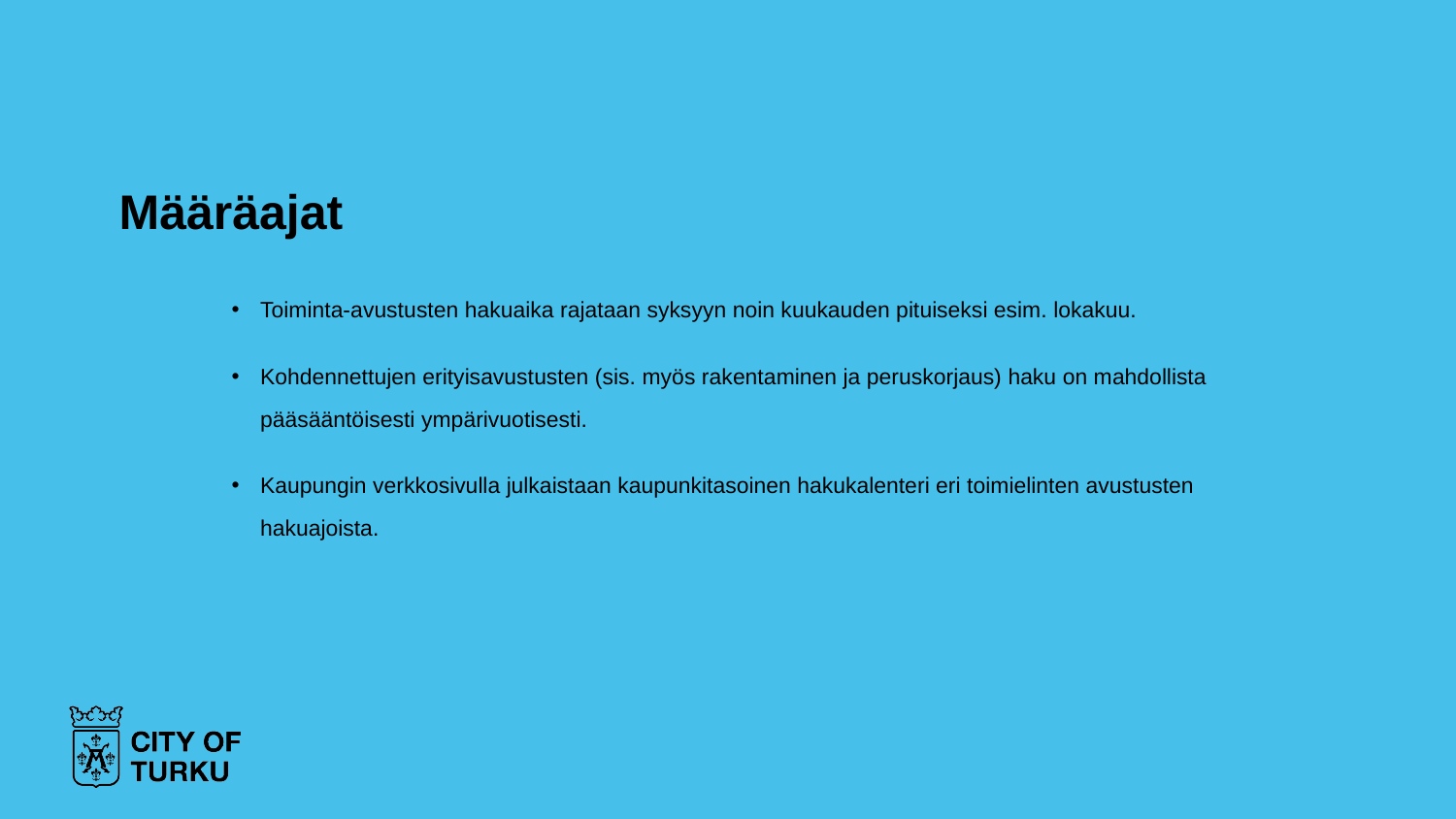

# Määräajat
Toiminta-avustusten hakuaika rajataan syksyyn noin kuukauden pituiseksi esim. lokakuu.
Kohdennettujen erityisavustusten (sis. myös rakentaminen ja peruskorjaus) haku on mahdollista pääsääntöisesti ympärivuotisesti.
Kaupungin verkkosivulla julkaistaan kaupunkitasoinen hakukalenteri eri toimielinten avustusten hakuajoista.